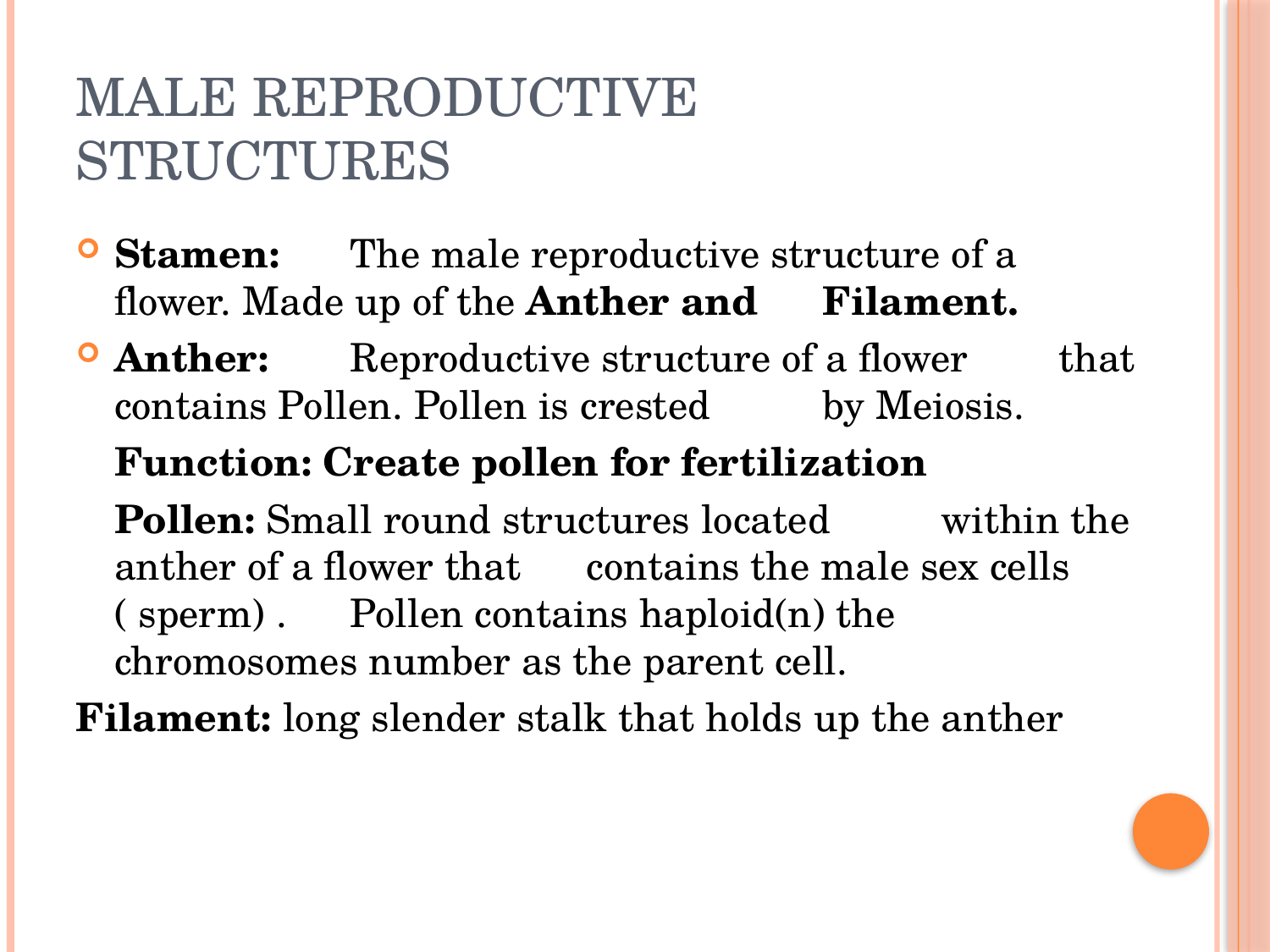

# Male reproductive Structures
Stamen:	The male reproductive structure of a 			flower. Made up of the Anther and 			Filament.
Anther: 	Reproductive structure of a flower 				that contains Pollen. Pollen is crested 			by Meiosis.
		Function: Create pollen for fertilization
		Pollen: Small round structures located 				within the anther of a flower that 				contains the male sex cells ( sperm) . 			Pollen contains haploid(n) the 				chromosomes number as the parent cell.
Filament: long slender stalk that holds up the anther